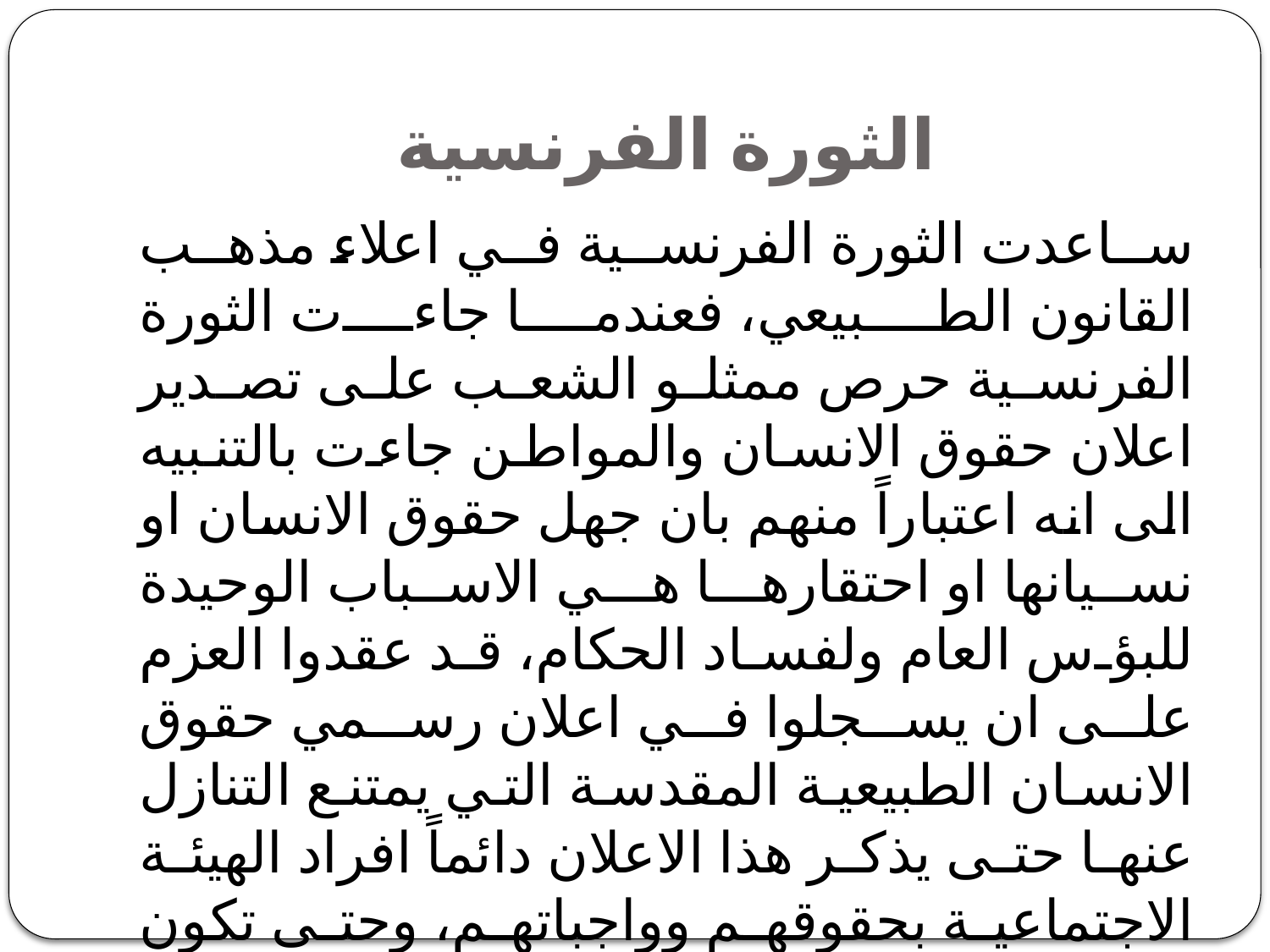

# الثورة الفرنسية
ساعدت الثورة الفرنسية في اعلاء مذهب القانون الطبيعي، فعندما جاءت الثورة الفرنسية حرص ممثلو الشعب على تصدير اعلان حقوق الانسان والمواطن جاءت بالتنبيه الى انه اعتباراً منهم بان جهل حقوق الانسان او نسيانها او احتقارهـا هـي الاسباب الوحيدة للبؤس العام ولفساد الحكام، قد عقدوا العزم على ان يسجلوا في اعلان رسمي حقوق الانسان الطبيعية المقدسة التي يمتنع التنازل عنها حتى يذكر هذا الاعلان دائماً افراد الهيئة الاجتماعية بحقوقهم وواجباتهم، وحتى تكون تصرفات السلطة التشريعية والسلطة التنفيذية اكثر احتراماً نتيجة لمقارنتها في كل لحظة بالغاية من كل نظام سياسي.